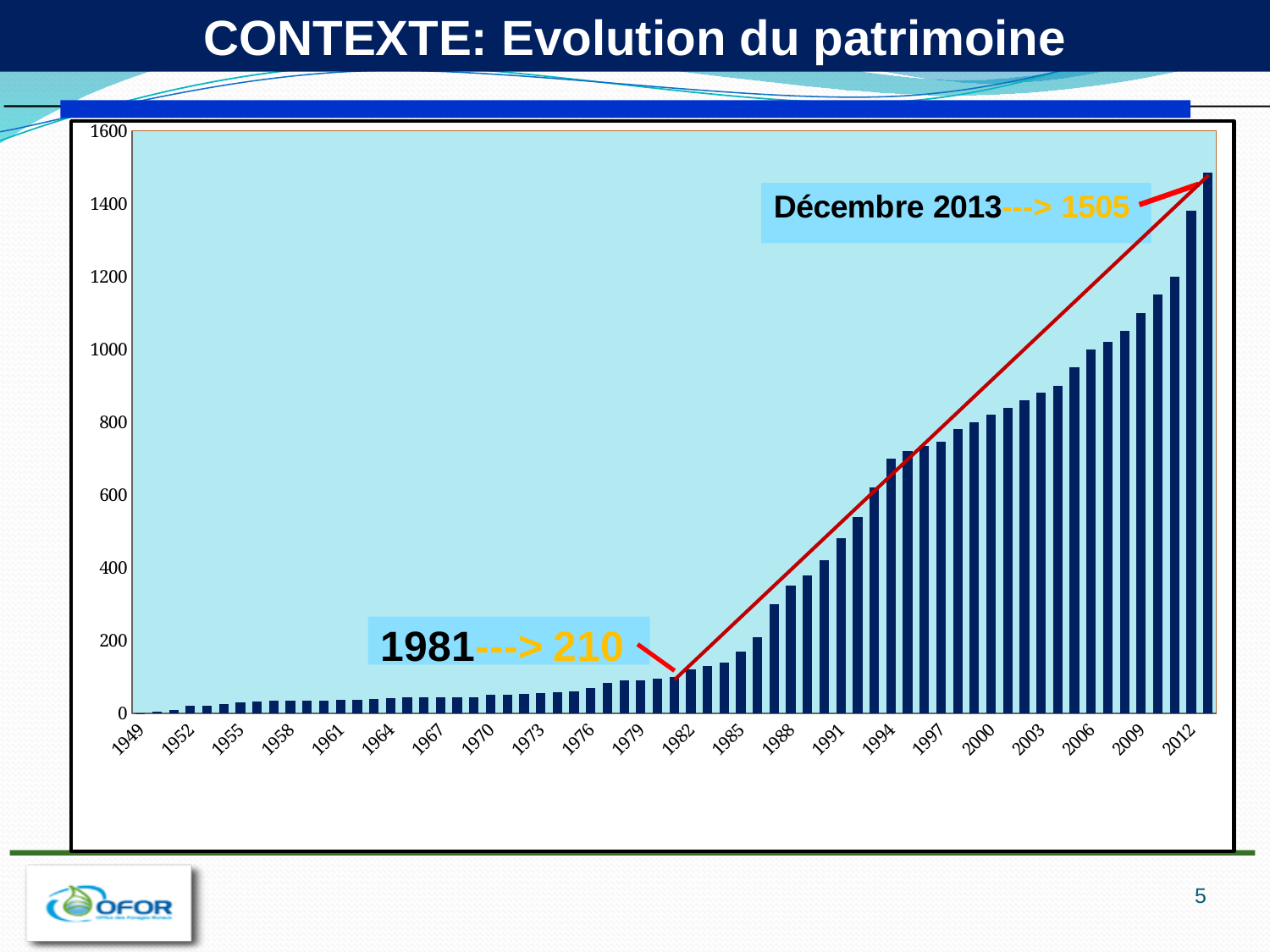

CONTEXTE: Evolution du patrimoine

### Chart

| Category |  |
|---|---|
| 1949 | 1.0 |
| 1950 | 5.0 |
| 1951 | 10.0 |
| 1952 | 20.0 |
| 1953 | 22.0 |
| 1954 | 25.0 |
| 1955 | 30.0 |
| 1956 | 33.0 |
| 1957 | 34.0 |
| 1958 | 35.0 |
| 1959 | 36.0 |
| 1960 | 36.0 |
| 1961 | 37.0 |
| 1962 | 38.0 |
| 1963 | 39.0 |
| 1964 | 42.0 |
| 1965 | 45.0 |
| 1966 | 45.0 |
| 1967 | 45.0 |
| 1968 | 45.0 |
| 1969 | 45.0 |
| 1970 | 51.0 |
| 1971 | 52.0 |
| 1972 | 53.0 |
| 1973 | 55.0 |
| 1974 | 58.0 |
| 1975 | 60.0 |
| 1976 | 70.0 |
| 1977 | 85.0 |
| 1978 | 90.0 |
| 1979 | 92.0 |
| 1980 | 95.0 |
| 1981 | 100.0 |
| 1982 | 120.0 |
| 1983 | 130.0 |
| 1984 | 140.0 |
| 1985 | 170.0 |
| 1986 | 210.0 |
| 1987 | 300.0 |
| 1988 | 350.0 |
| 1989 | 380.0 |
| 1990 | 420.0 |
| 1991 | 480.0 |
| 1992 | 540.0 |
| 1993 | 620.0 |
| 1994 | 700.0 |
| 1995 | 720.0 |
| 1996 | 735.0 |
| 1997 | 745.0 |
| 1998 | 780.0 |
| 1999 | 800.0 |
| 2000 | 820.0 |
| 2001 | 840.0 |
| 2002 | 860.0 |
| 2003 | 880.0 |
| 2004 | 900.0 |
| 2005 | 950.0 |
| 2006 | 1000.0 |
| 2007 | 1020.0 |
| 2008 | 1050.0 |
| 2009 | 1100.0 |
| 2010 | 1150.0 |
| 2011 | 1200.0 |
| 2012 | 1380.0 |
| 2013 | 1484.0 |
5